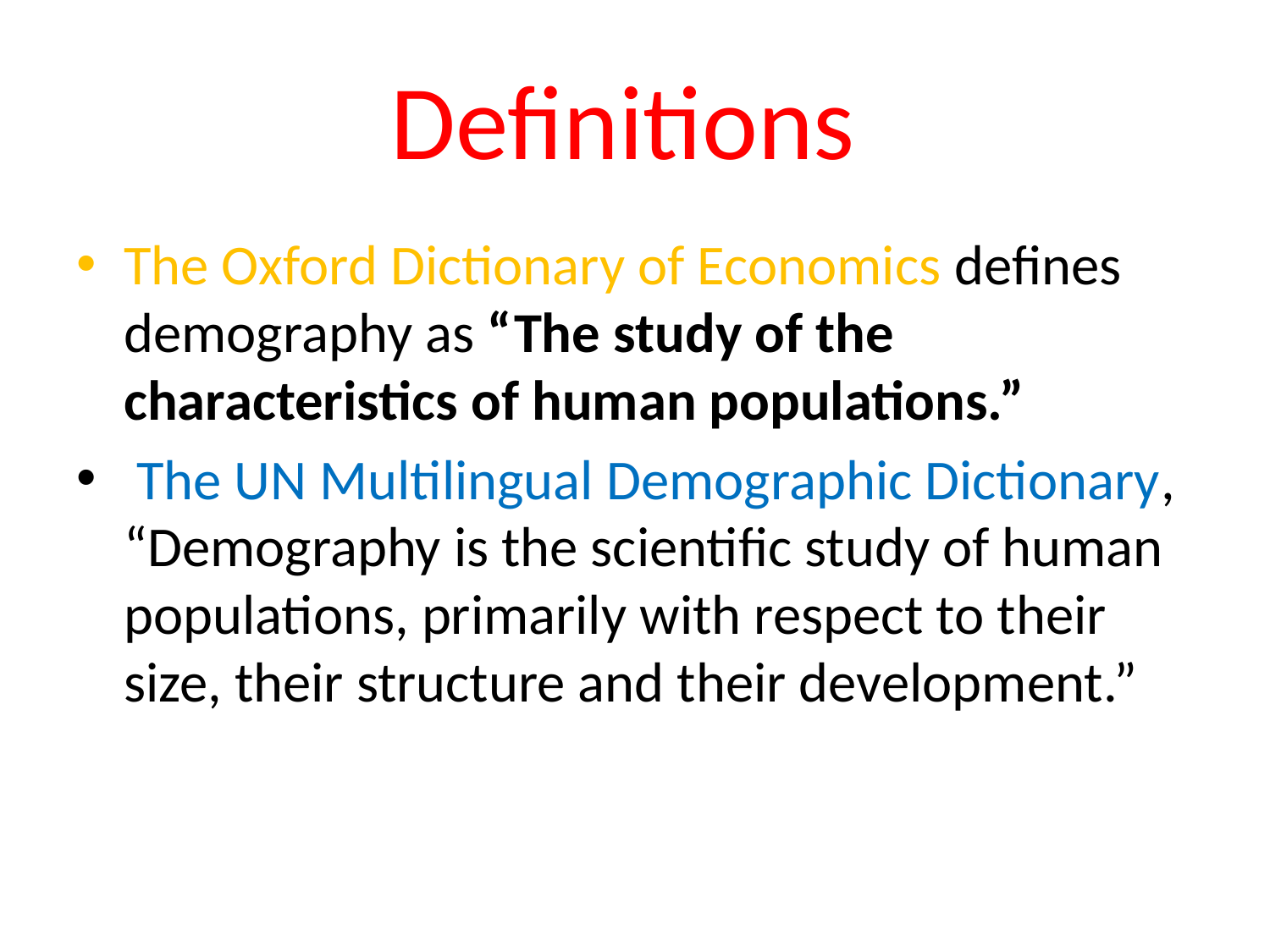

# Definitions
The Oxford Dictionary of Economics defines demography as “The study of the characteristics of human populations.”
 The UN Multilingual Demographic Dictionary, “Demography is the scientific study of human populations, primarily with respect to their size, their structure and their development.”